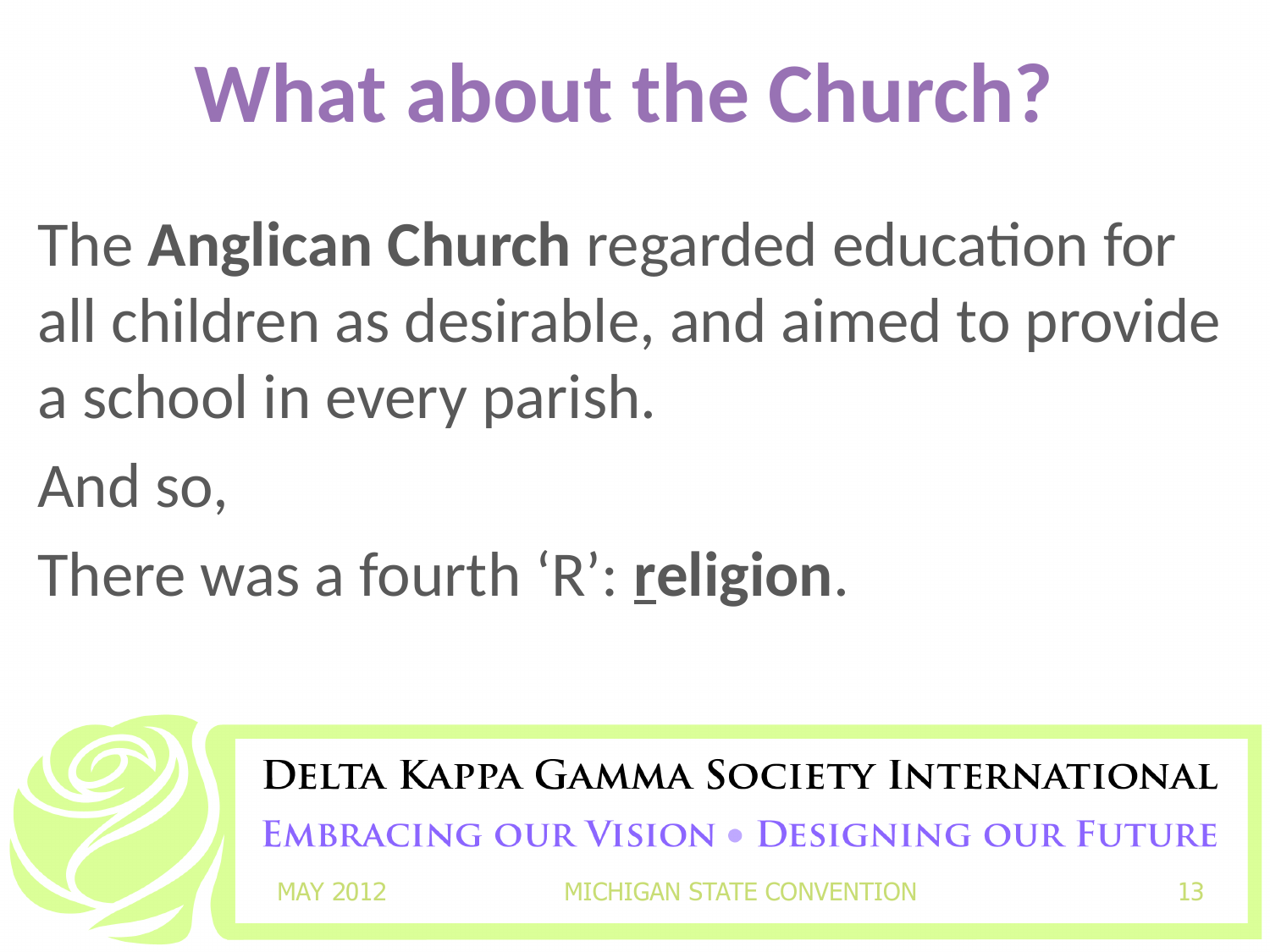

# What about the Church?
The Anglican Church regarded education for all children as desirable, and aimed to provide a school in every parish.
And so,
There was a fourth ‘R’: religion.

MAY 2012

MICHIGAN STATE CONVENTION

13